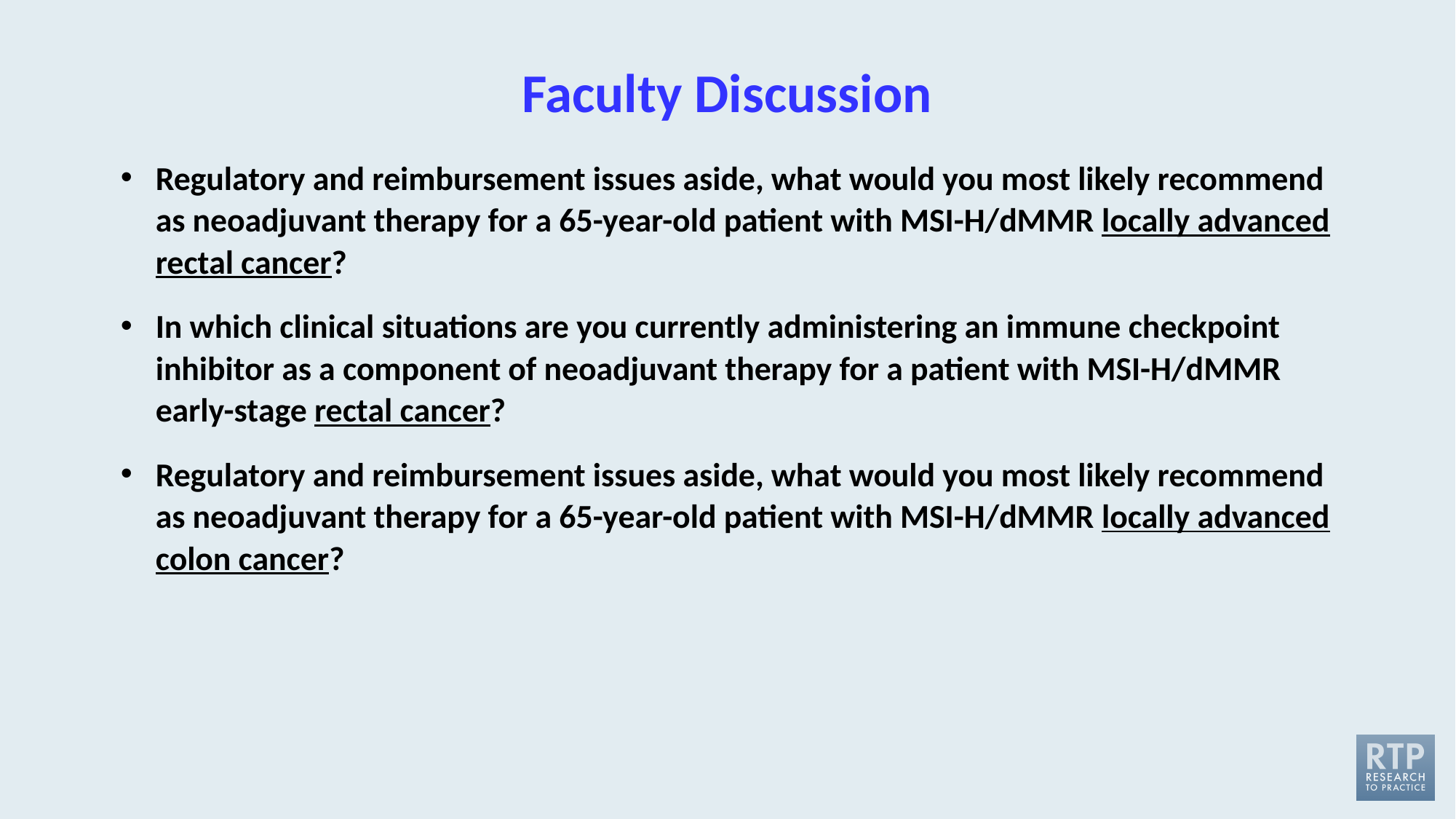

# Faculty Discussion
Regulatory and reimbursement issues aside, what would you most likely recommend as neoadjuvant therapy for a 65-year-old patient with MSI-H/dMMR locally advanced rectal cancer?
In which clinical situations are you currently administering an immune checkpoint inhibitor as a component of neoadjuvant therapy for a patient with MSI-H/dMMR early-stage rectal cancer?
Regulatory and reimbursement issues aside, what would you most likely recommend as neoadjuvant therapy for a 65-year-old patient with MSI-H/dMMR locally advanced colon cancer?